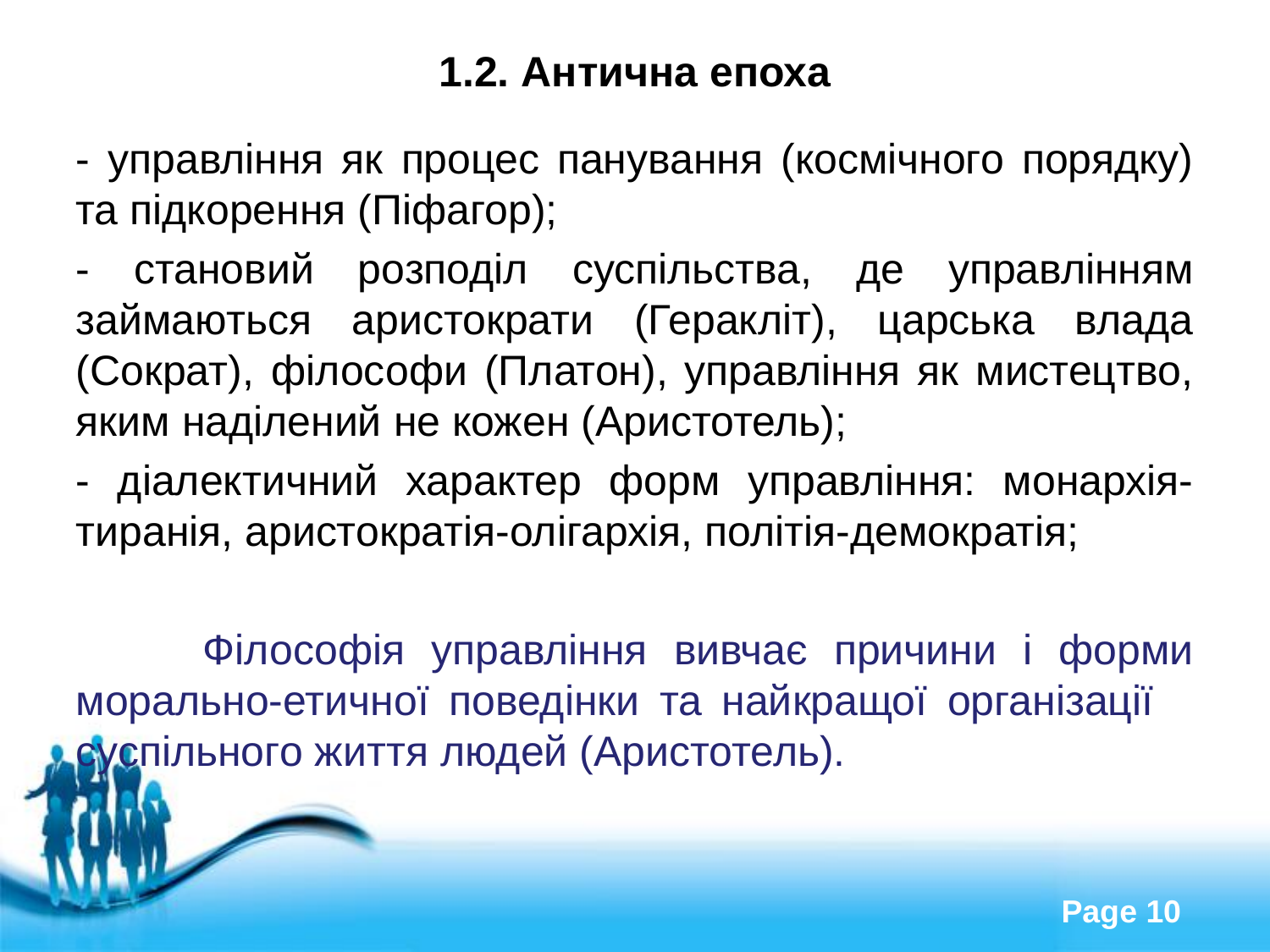

# 1.2. Антична епоха
- управління як процес панування (космічного порядку) та підкорення (Піфагор);
- становий розподіл суспільства, де управлінням займаються аристократи (Геракліт), царська влада (Сократ), філософи (Платон), управління як мистецтво, яким наділений не кожен (Аристотель);
- діалектичний характер форм управління: монархія-тиранія, аристократія-олігархія, політія-демократія;

	Філософія управління вивчає причини і форми морально-етичної поведінки та найкращої організації   суспільного життя людей (Аристотель).